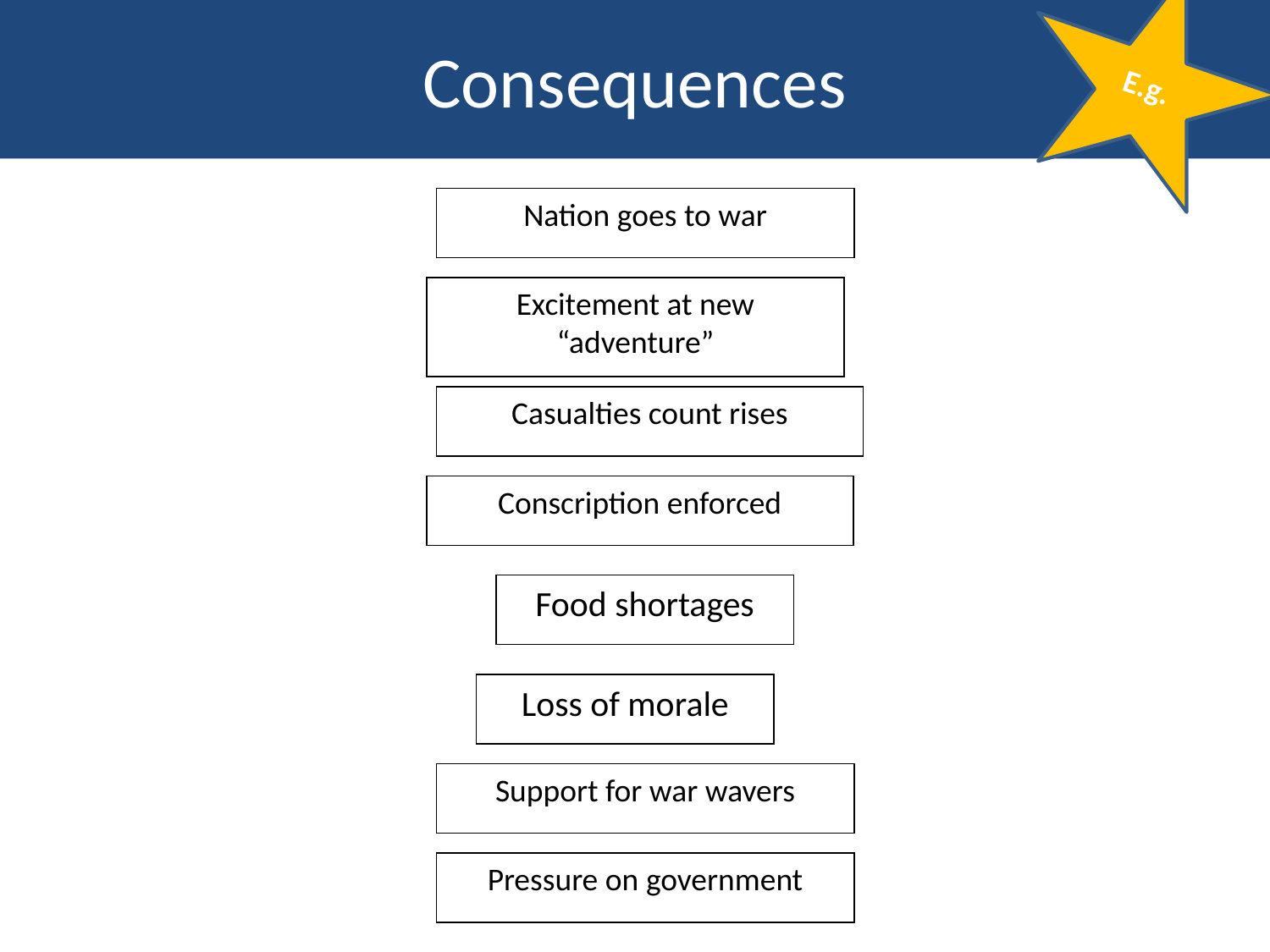

Consequences

E.g.
Nation goes to war
Excitement at new “adventure”
Casualties count rises
Conscription enforced
Food shortages
Loss of morale
Support for war wavers
Pressure on government